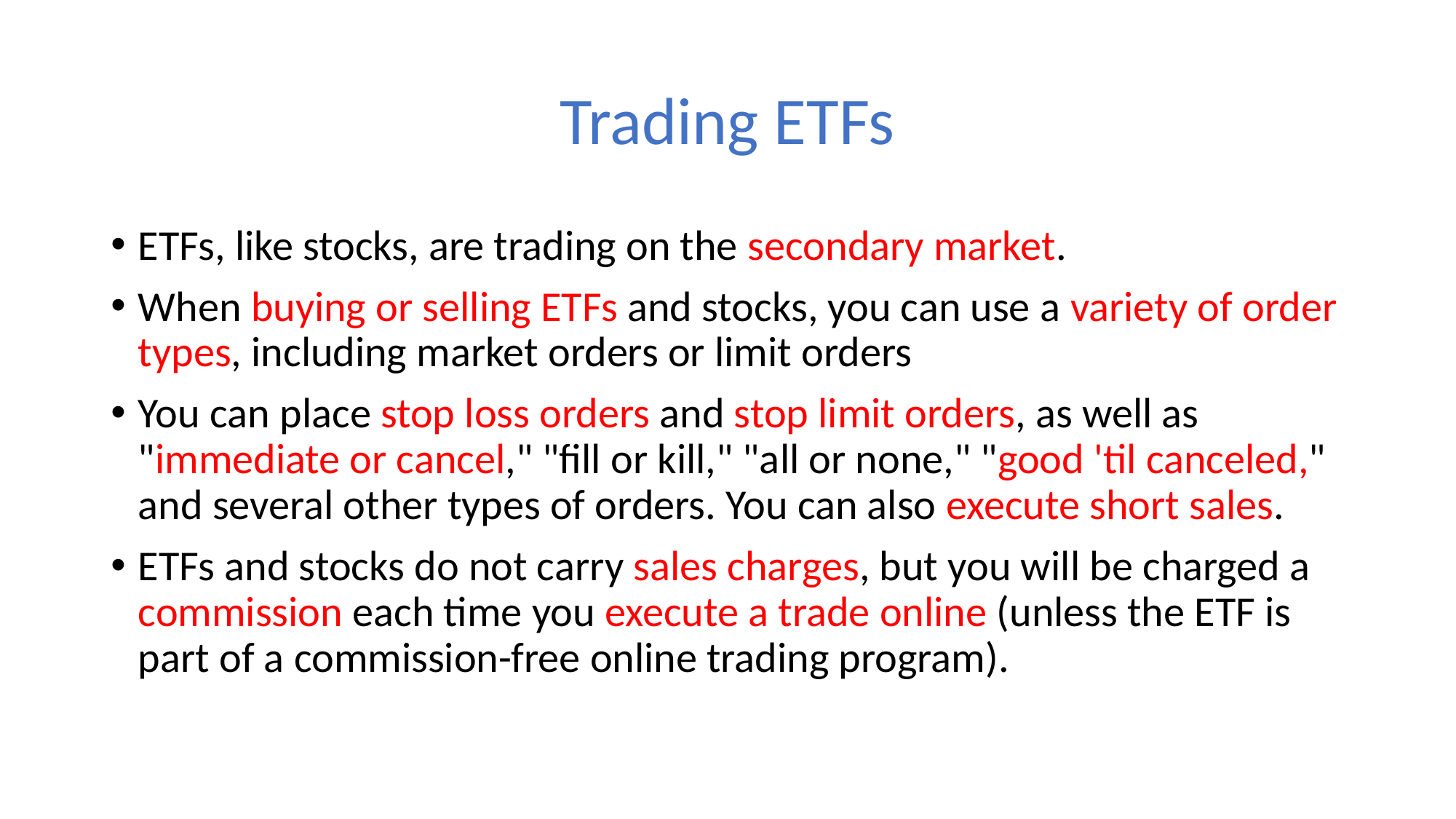

# Trading ETFs
ETFs, like stocks, are trading on the secondary market.
When buying or selling ETFs and stocks, you can use a variety of order types, including market orders or limit orders
You can place stop loss orders and stop limit orders, as well as "immediate or cancel," "fill or kill," "all or none," "good 'til canceled," and several other types of orders. You can also execute short sales.
ETFs and stocks do not carry sales charges, but you will be charged a commission each time you execute a trade online (unless the ETF is part of a commission-free online trading program).